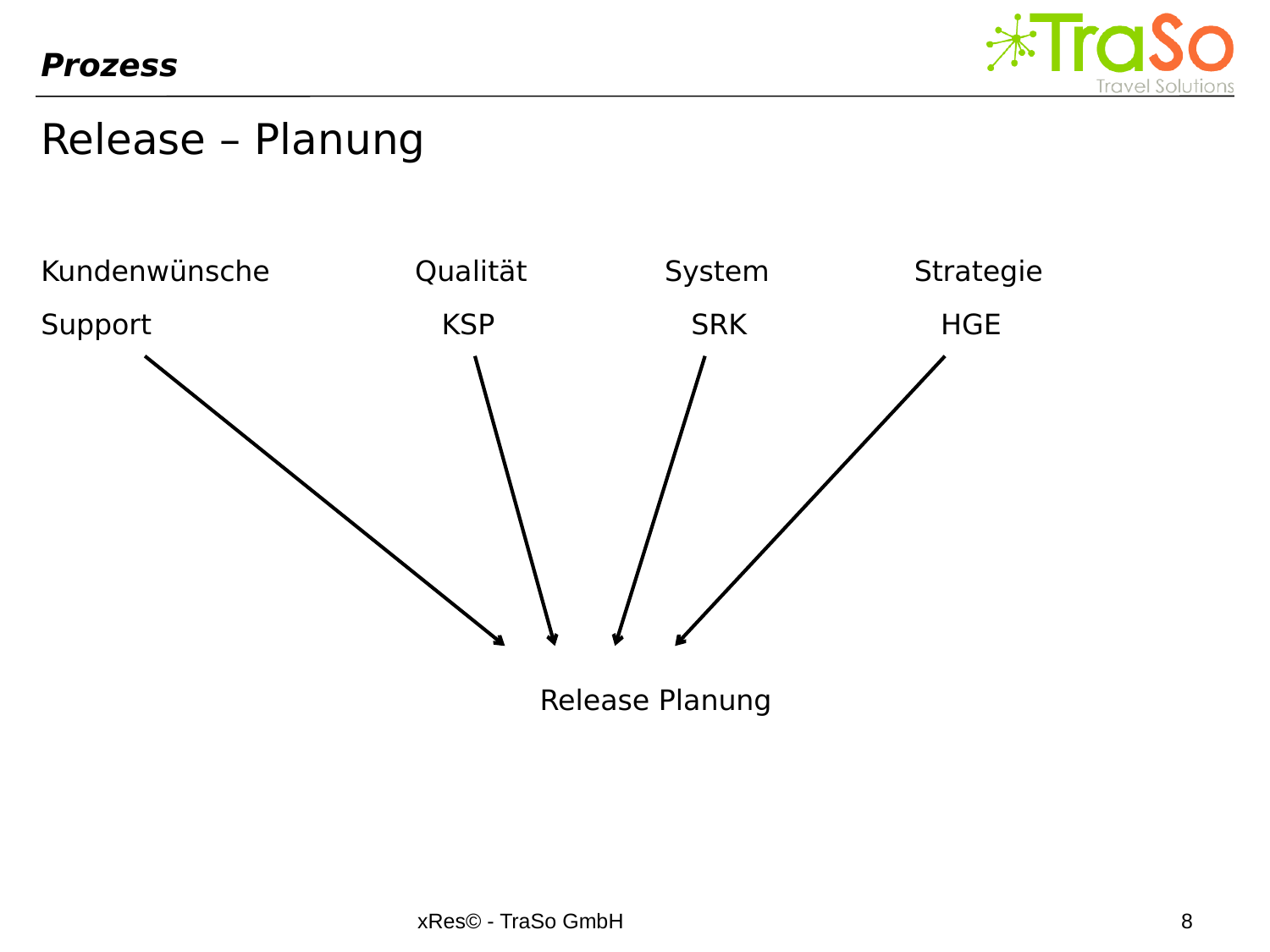

Prozess

Release – Planung

Kundenwünsche			Qualität			System			Strategie
Support					   KSP			   SRK			   HGE

								Release Planung
xRes© - TraSo GmbH
8